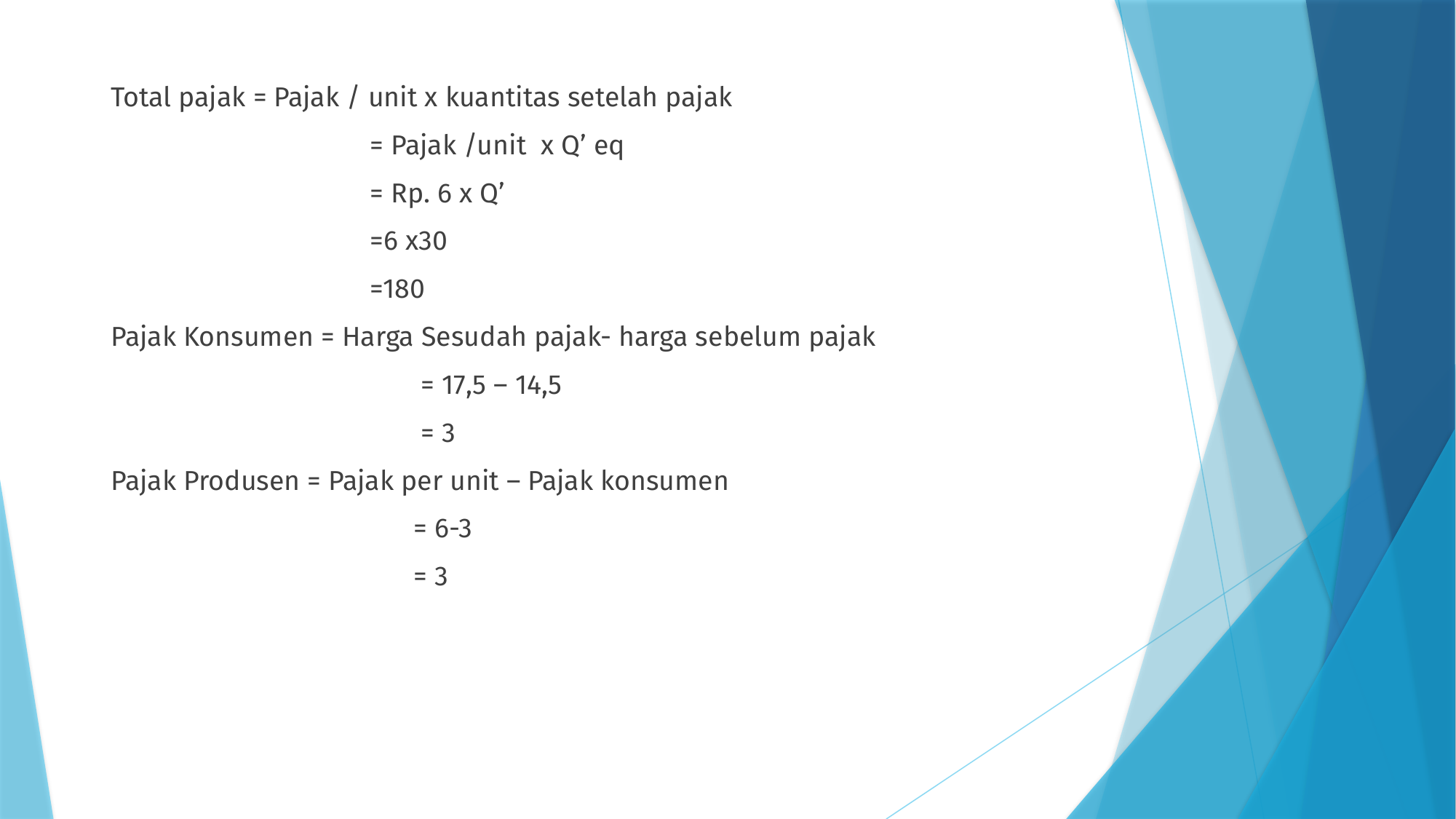

Total pajak = Pajak / unit x kuantitas setelah pajak
			= Pajak /unit  x Q’ eq
			= Rp. 6 x Q’
			=6 x30
			=180
Pajak Konsumen = Harga Sesudah pajak- harga sebelum pajak
			       = 17,5 – 14,5
			       = 3
Pajak Produsen = Pajak per unit – Pajak konsumen
			      = 6-3
			      = 3